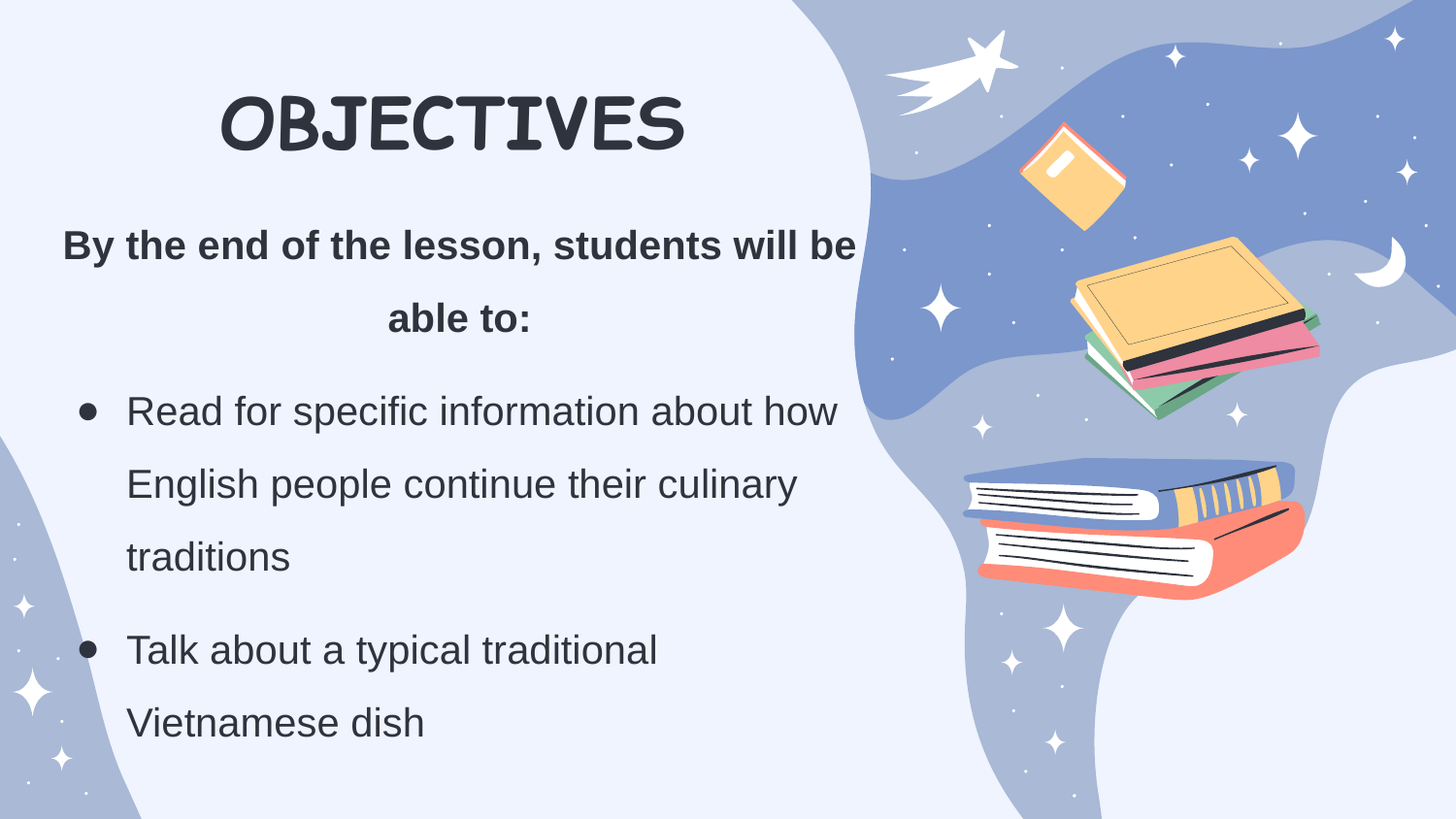

# OBJECTIVES
By the end of the lesson, students will be able to:
Read for specific information about how English people continue their culinary traditions
Talk about a typical traditional Vietnamese dish